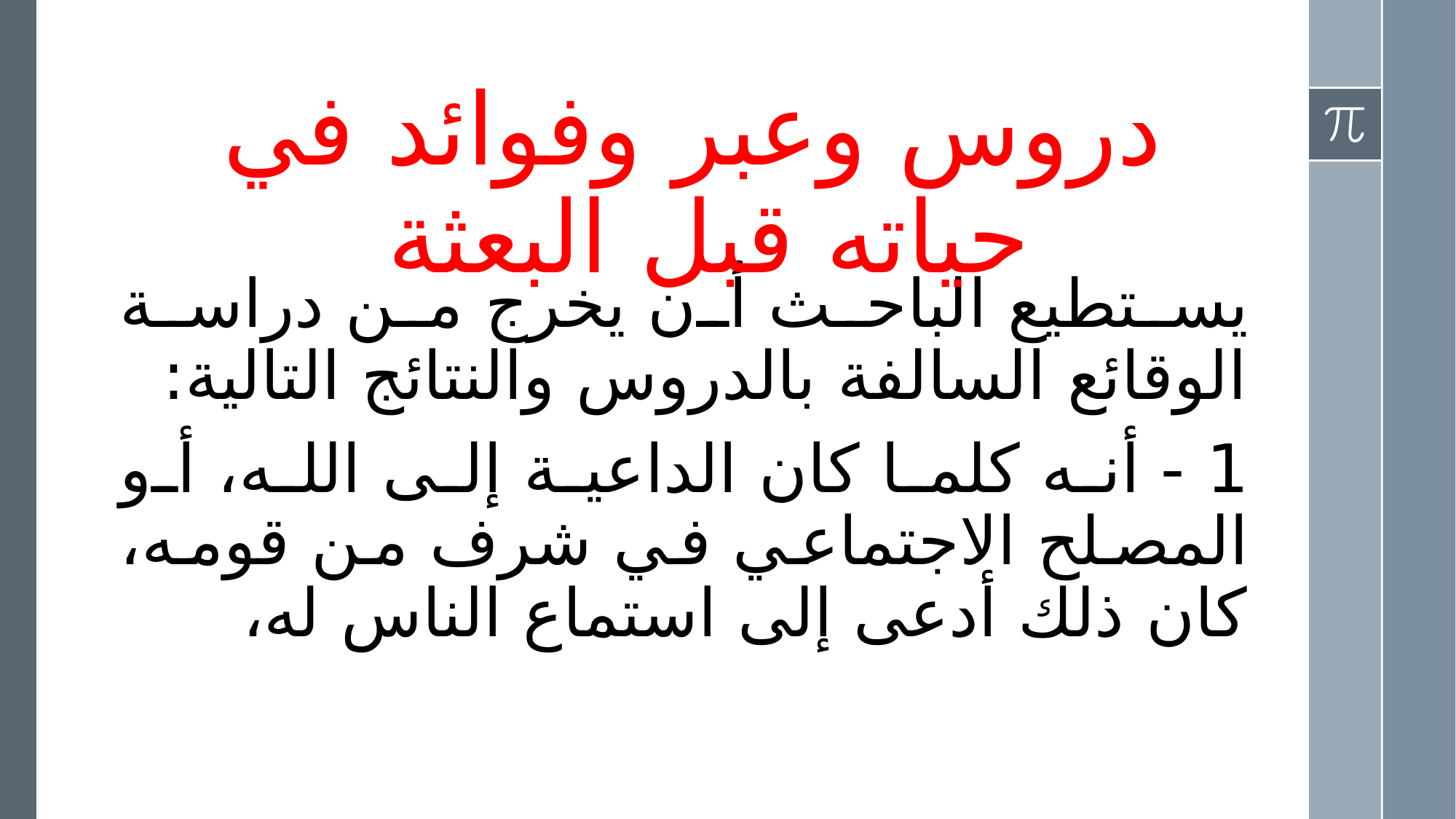

دروس وعبر وفوائد في حياته قبل البعثة

يستطيع الباحث أن يخرج من دراسة الوقائع السالفة بالدروس والنتائج التالية:
1 - أنه كلما كان الداعية إلى الله، أو المصلح الاجتماعي في شرف من قومه، كان ذلك أدعى إلى استماع الناس له،